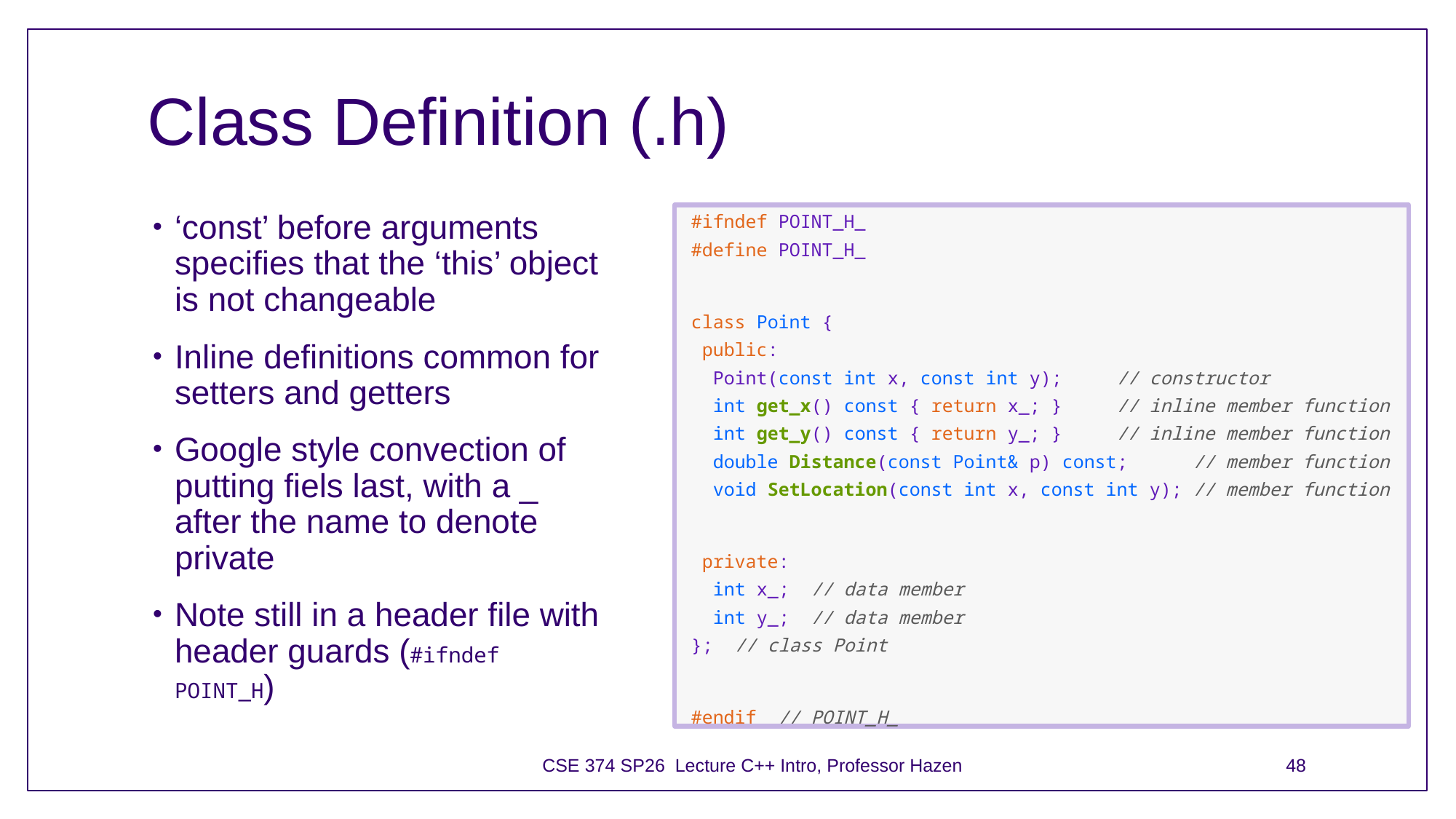

# Class Definition (.h)
‘const’ before arguments specifies that the ‘this’ object is not changeable
Inline definitions common for setters and getters
Google style convection of putting fiels last, with a _ after the name to denote private
Note still in a header file with header guards (#ifndef POINT_H)
#ifndef POINT_H_
#define POINT_H_

class Point {
 public:
  Point(const int x, const int y);     // constructor
  int get_x() const { return x_; }     // inline member function
  int get_y() const { return y_; }     // inline member function
  double Distance(const Point& p) const;      // member function
  void SetLocation(const int x, const int y); // member function

 private:
  int x_;  // data member
  int y_;  // data member
};  // class Point

#endif  // POINT_H_
CSE 374 SP26  Lecture C++ Intro, Professor Hazen
48